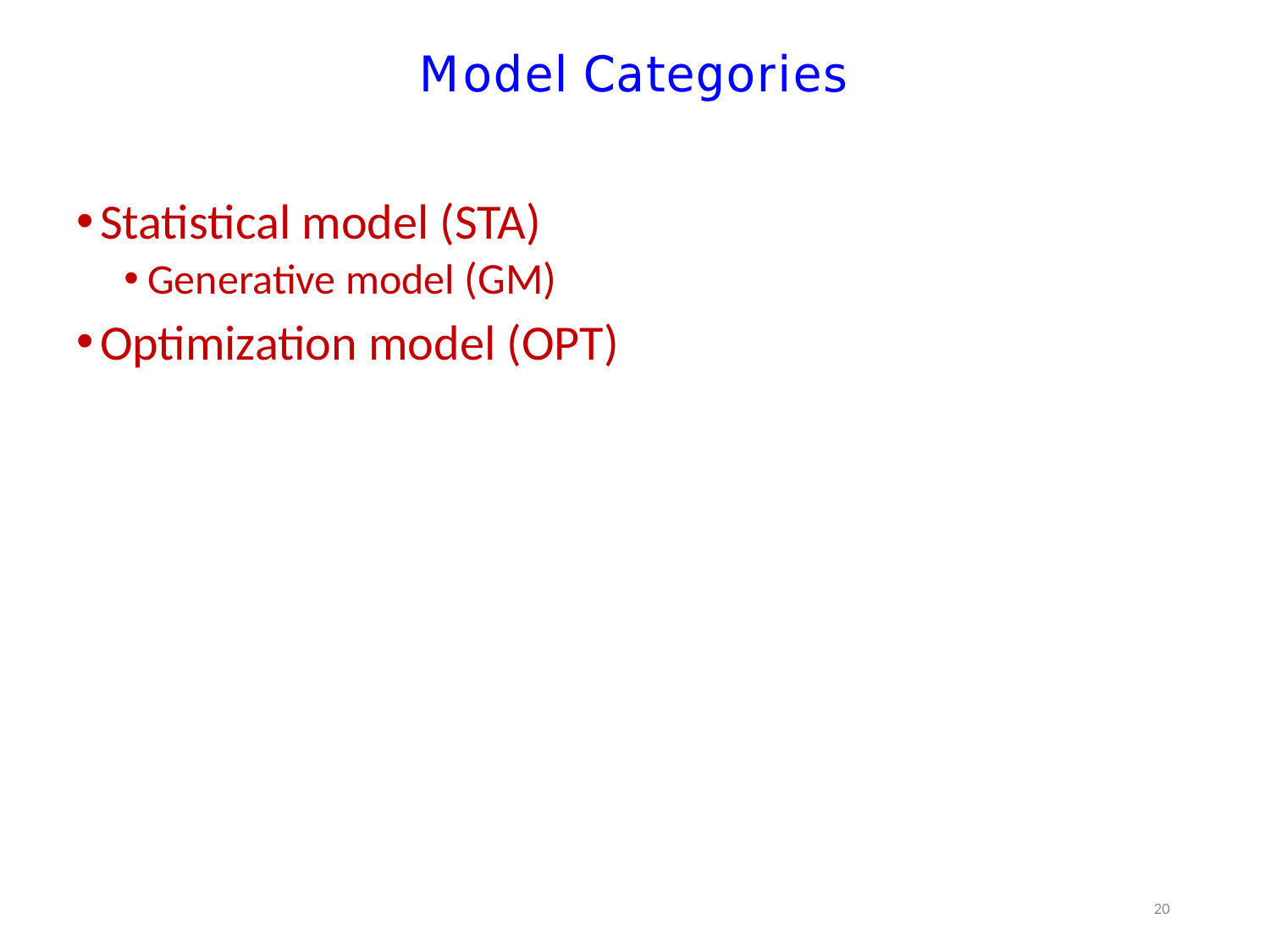

# Model Categories
Statistical model (STA)
Generative model (GM)
Optimization model (OPT)
20